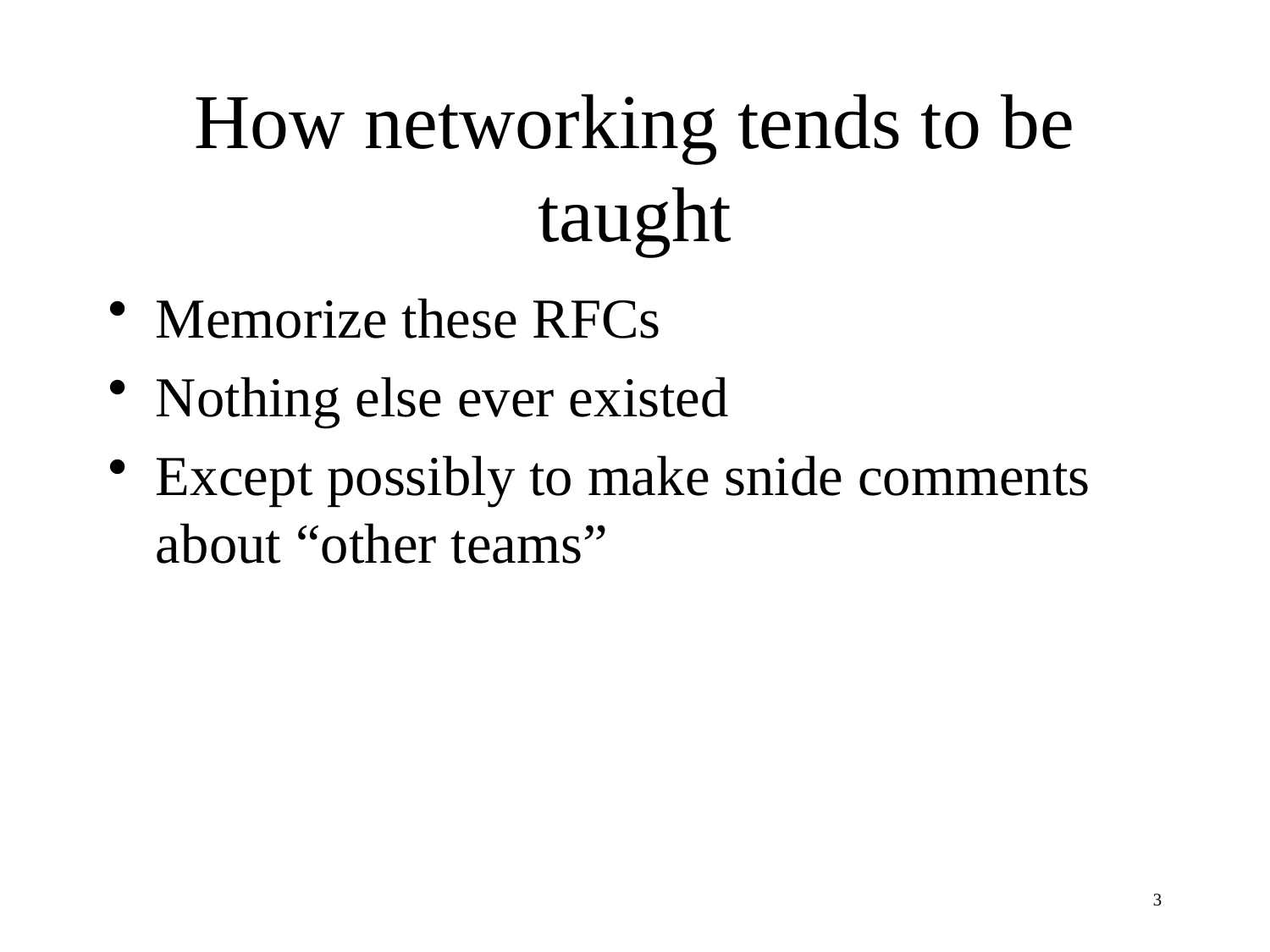

# How networking tends to be taught
Memorize these RFCs
Nothing else ever existed
Except possibly to make snide comments about “other teams”
3